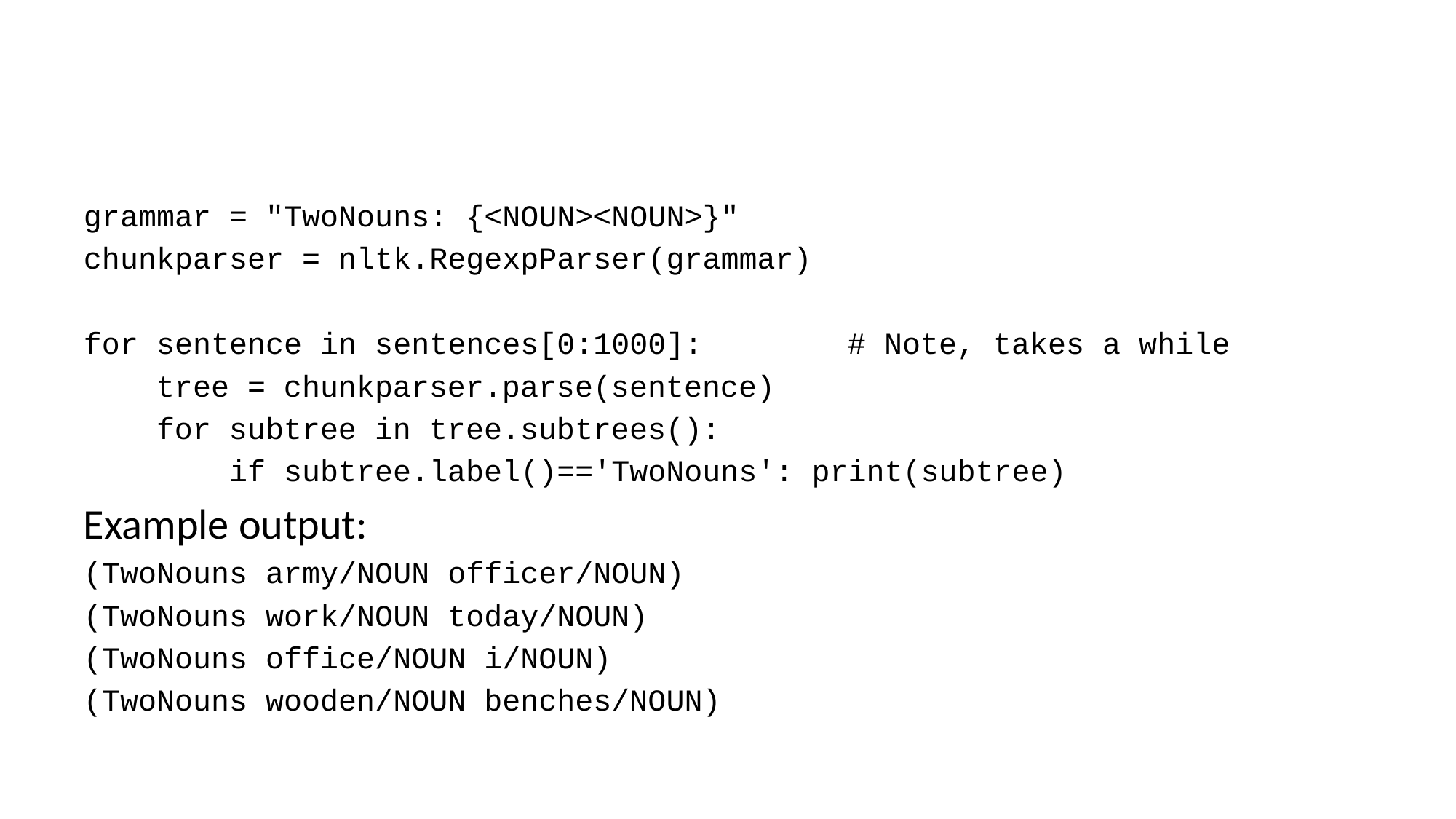

grammar = "TwoNouns: {<NOUN><NOUN>}"
chunkparser = nltk.RegexpParser(grammar)

for sentence in sentences[0:1000]:		# Note, takes a while
    tree = chunkparser.parse(sentence)
    for subtree in tree.subtrees():
        if subtree.label()=='TwoNouns': print(subtree)
Example output:
(TwoNouns army/NOUN officer/NOUN)
(TwoNouns work/NOUN today/NOUN)
(TwoNouns office/NOUN i/NOUN)
(TwoNouns wooden/NOUN benches/NOUN)